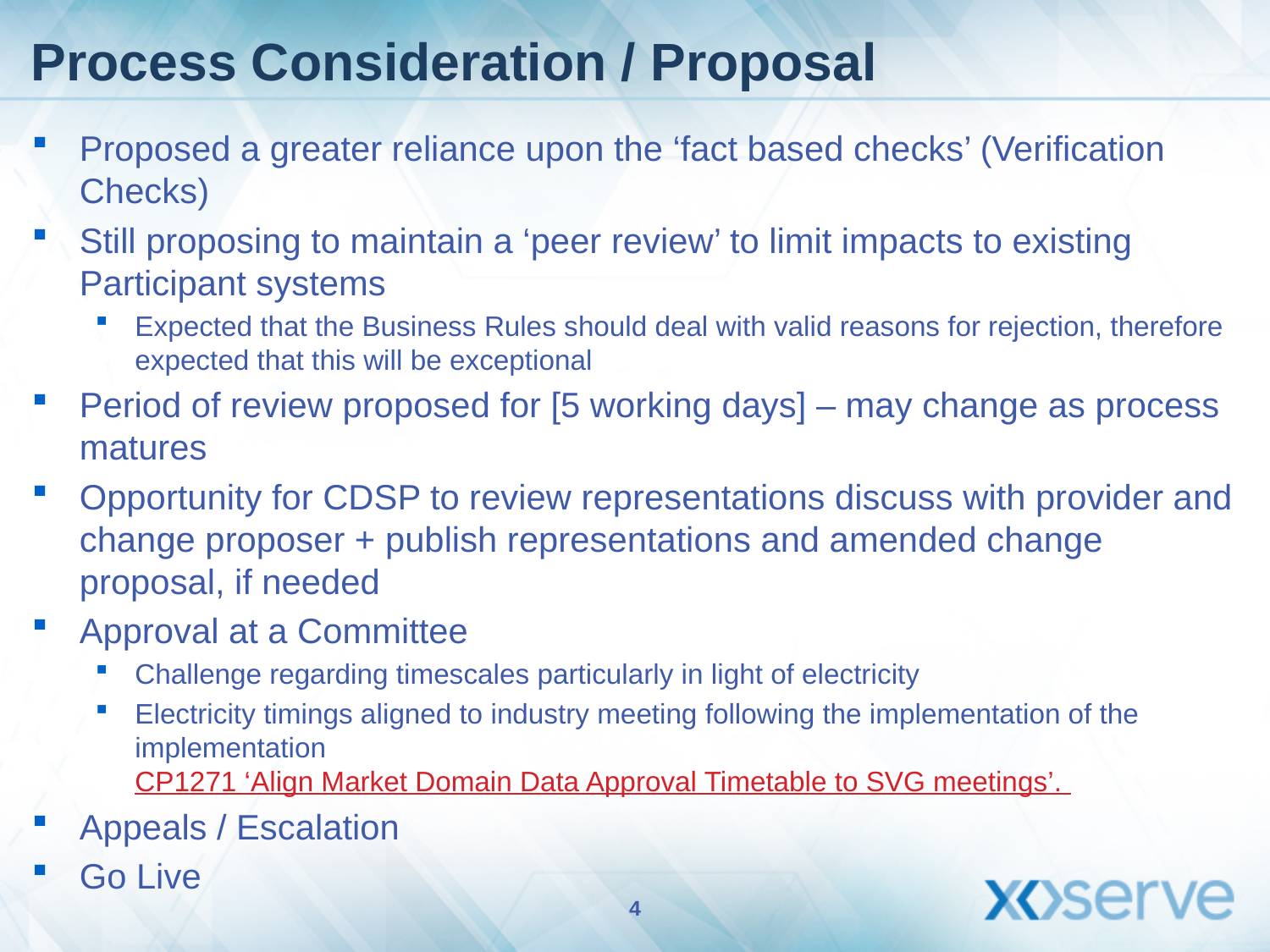

# Process Consideration / Proposal
Proposed a greater reliance upon the ‘fact based checks’ (Verification Checks)
Still proposing to maintain a ‘peer review’ to limit impacts to existing Participant systems
Expected that the Business Rules should deal with valid reasons for rejection, therefore expected that this will be exceptional
Period of review proposed for [5 working days] – may change as process matures
Opportunity for CDSP to review representations discuss with provider and change proposer + publish representations and amended change proposal, if needed
Approval at a Committee
Challenge regarding timescales particularly in light of electricity
Electricity timings aligned to industry meeting following the implementation of the implementation CP1271 ‘Align Market Domain Data Approval Timetable to SVG meetings’.
Appeals / Escalation
Go Live
4